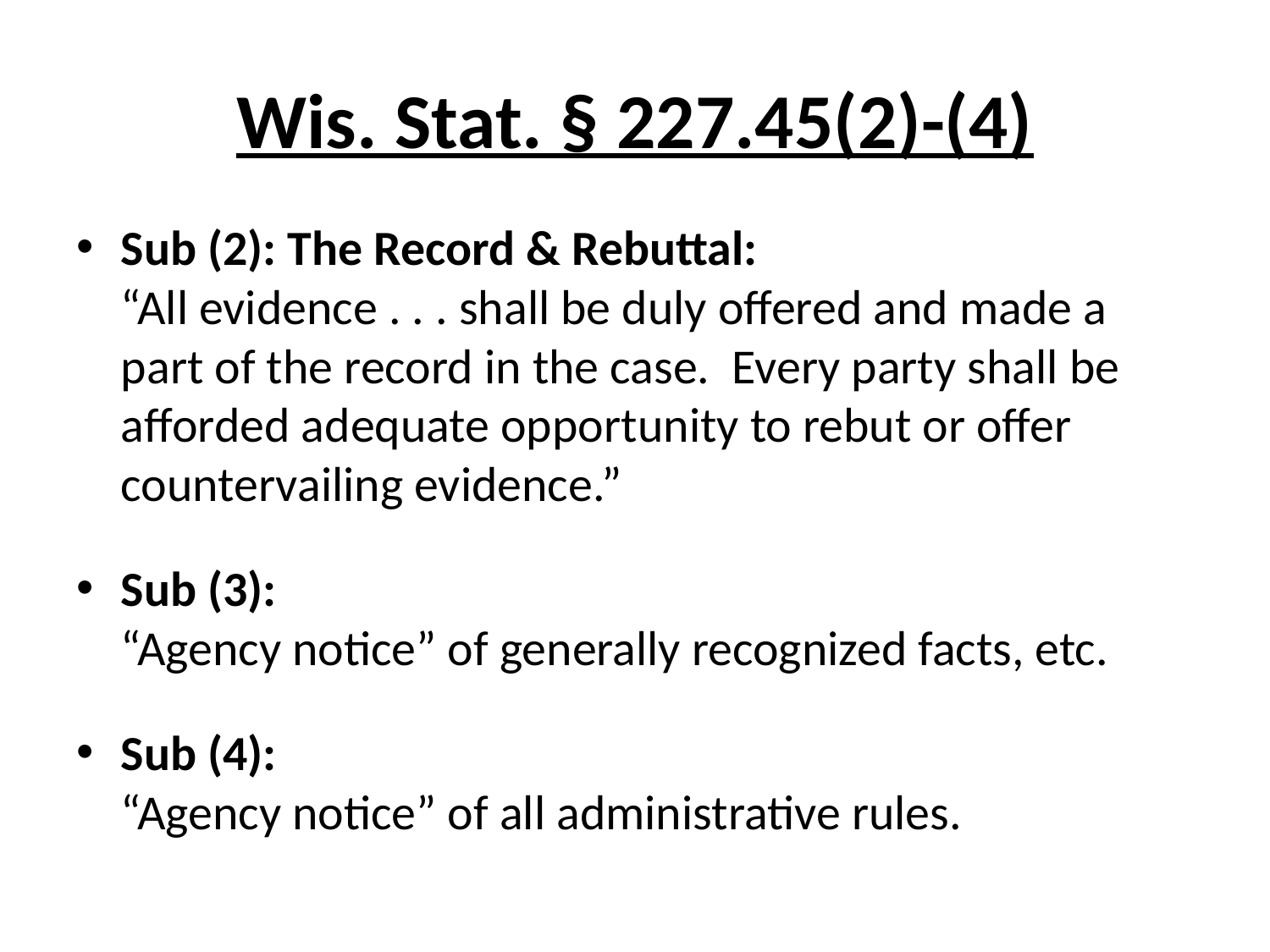

# Wis. Stat. § 227.45(2)-(4)
Sub (2): The Record & Rebuttal:
“All evidence . . . shall be duly offered and made a part of the record in the case.  Every party shall be afforded adequate opportunity to rebut or offer countervailing evidence.”

Sub (3):
“Agency notice” of generally recognized facts, etc.

Sub (4):
“Agency notice” of all administrative rules.